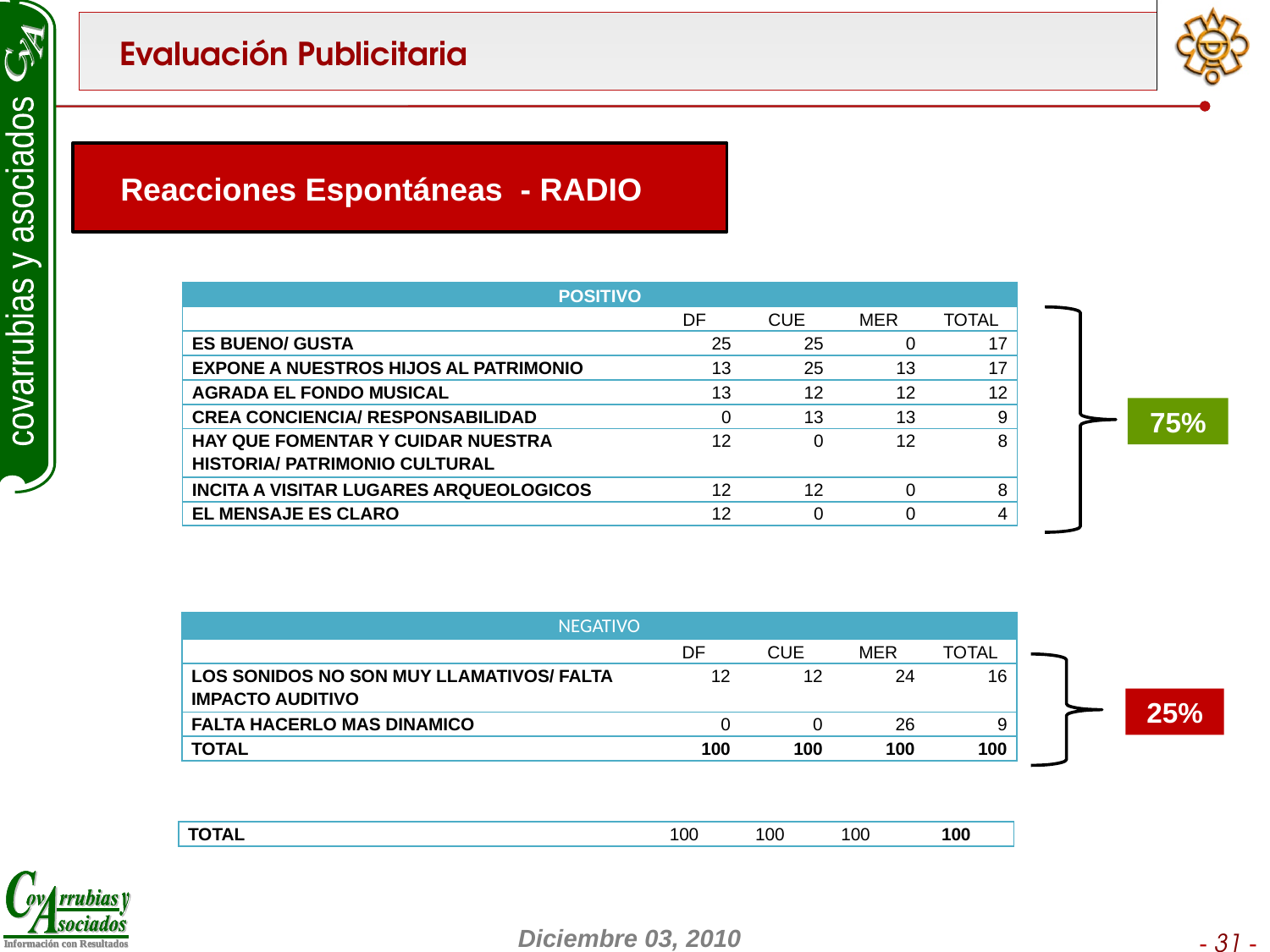

Evaluación Publicitaria

Reacciones Espontáneas  - RADIO
| POSITIVO |  |  |  |  |
| --- | --- | --- | --- | --- |
|  | DF | CUE | MER | TOTAL |
| ES BUENO/ GUSTA | 25 | 25 | 0 | 17 |
| EXPONE A NUESTROS HIJOS AL PATRIMONIO | 13 | 25 | 13 | 17 |
| AGRADA EL FONDO MUSICAL | 13 | 12 | 12 | 12 |
| CREA CONCIENCIA/ RESPONSABILIDAD | 0 | 13 | 13 | 9 |
| HAY QUE FOMENTAR Y CUIDAR NUESTRA HISTORIA/ PATRIMONIO CULTURAL | 12 | 0 | 12 | 8 |
| INCITA A VISITAR LUGARES ARQUEOLOGICOS | 12 | 12 | 0 | 8 |
| EL MENSAJE ES CLARO | 12 | 0 | 0 | 4 |

75%
| NEGATIVO |  |  |  |  |
| --- | --- | --- | --- | --- |
|  | DF | CUE | MER | TOTAL |
| LOS SONIDOS NO SON MUY LLAMATIVOS/ FALTA IMPACTO AUDITIVO | 12 | 12 | 24 | 16 |
| FALTA HACERLO MAS DINAMICO | 0 | 0 | 26 | 9 |
| TOTAL | 100 | 100 | 100 | 100 |

25%
| TOTAL | 100 | 100 | 100 | 100 |
| --- | --- | --- | --- | --- |
- 31 -